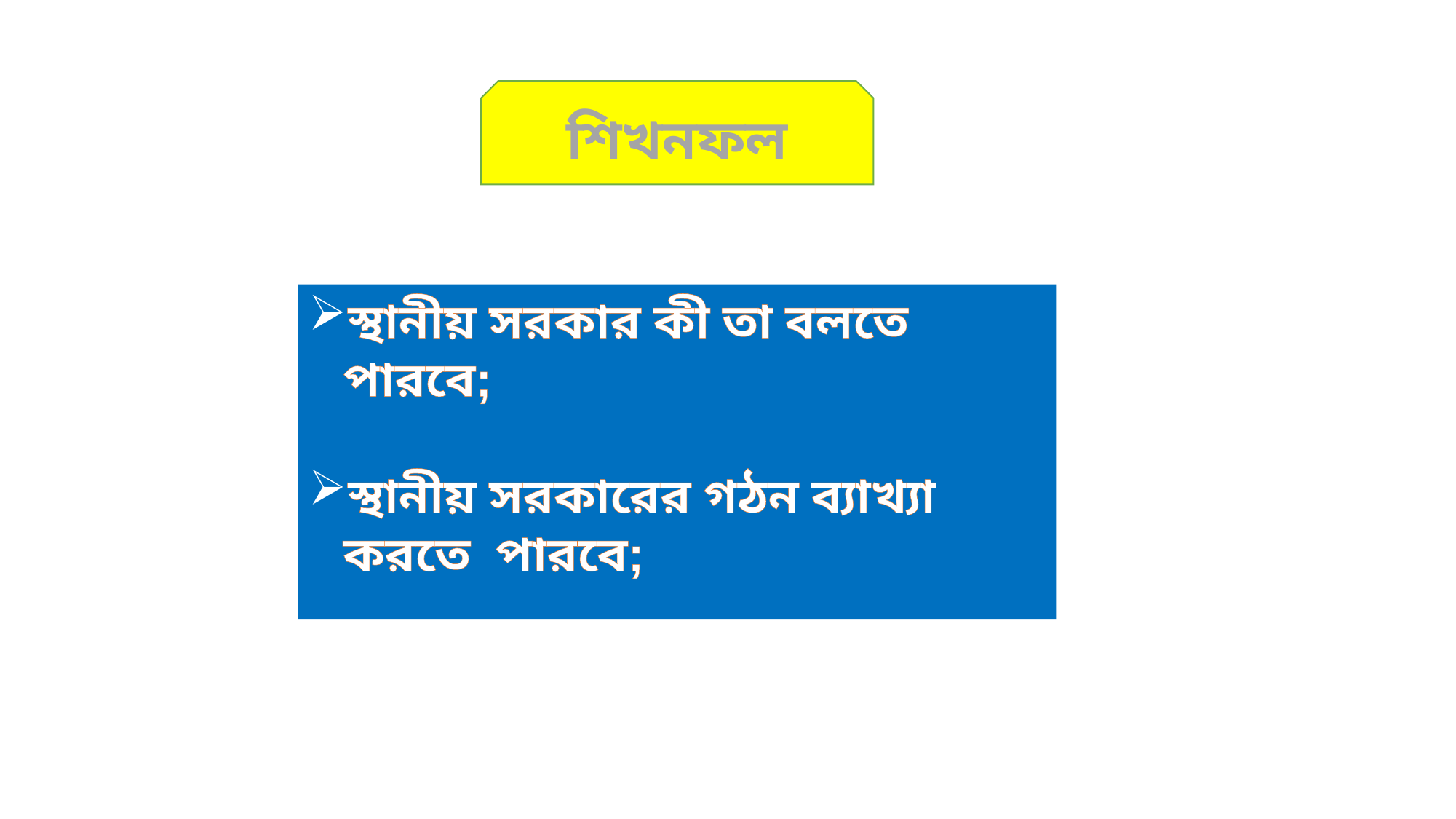

শিখনফল
স্থানীয় সরকার কী তা বলতে পারবে;

স্থানীয় সরকারের গঠন ব্যাখ্যা করতে  পারবে;